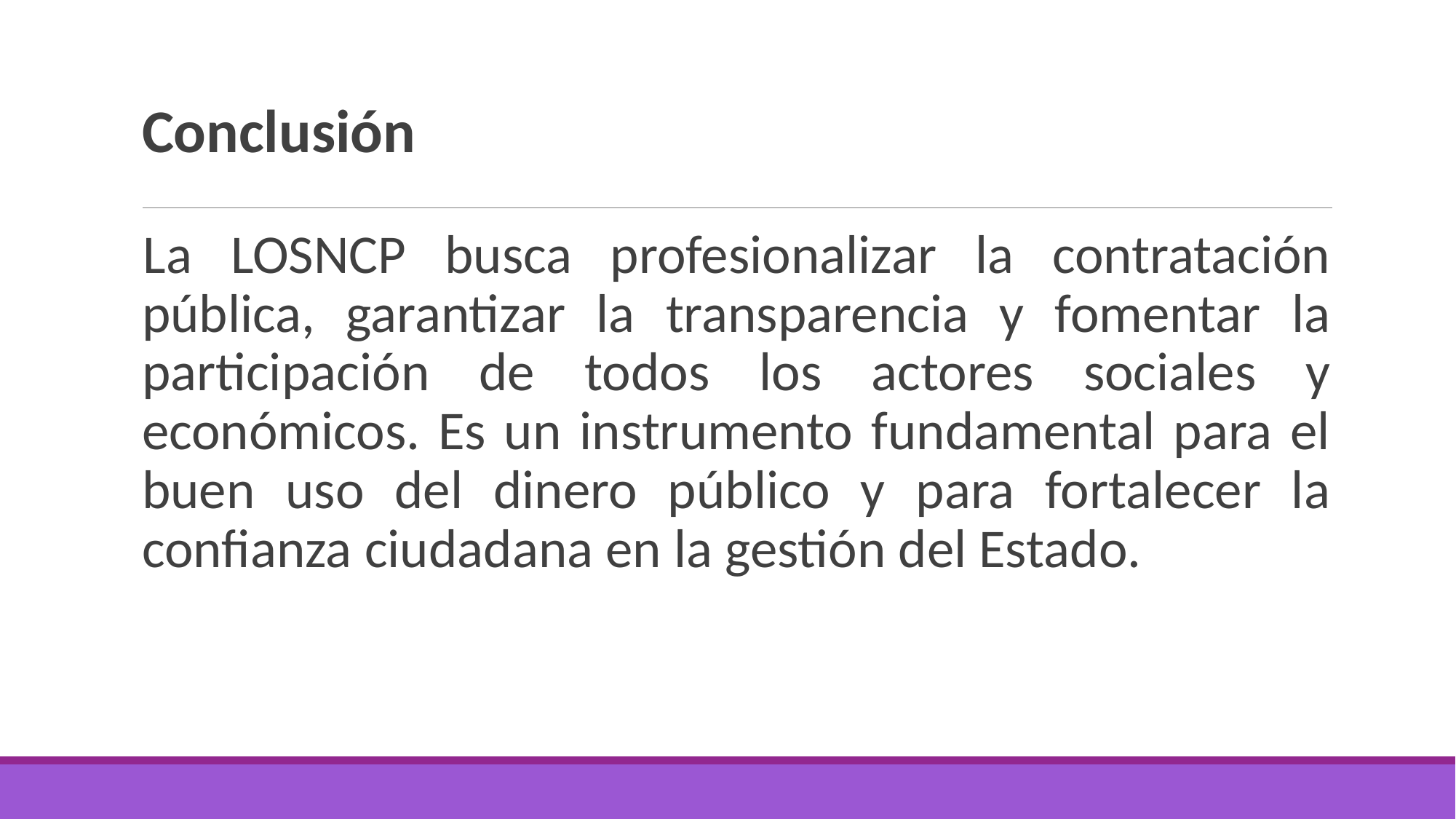

# Conclusión
La LOSNCP busca profesionalizar la contratación pública, garantizar la transparencia y fomentar la participación de todos los actores sociales y económicos. Es un instrumento fundamental para el buen uso del dinero público y para fortalecer la confianza ciudadana en la gestión del Estado.